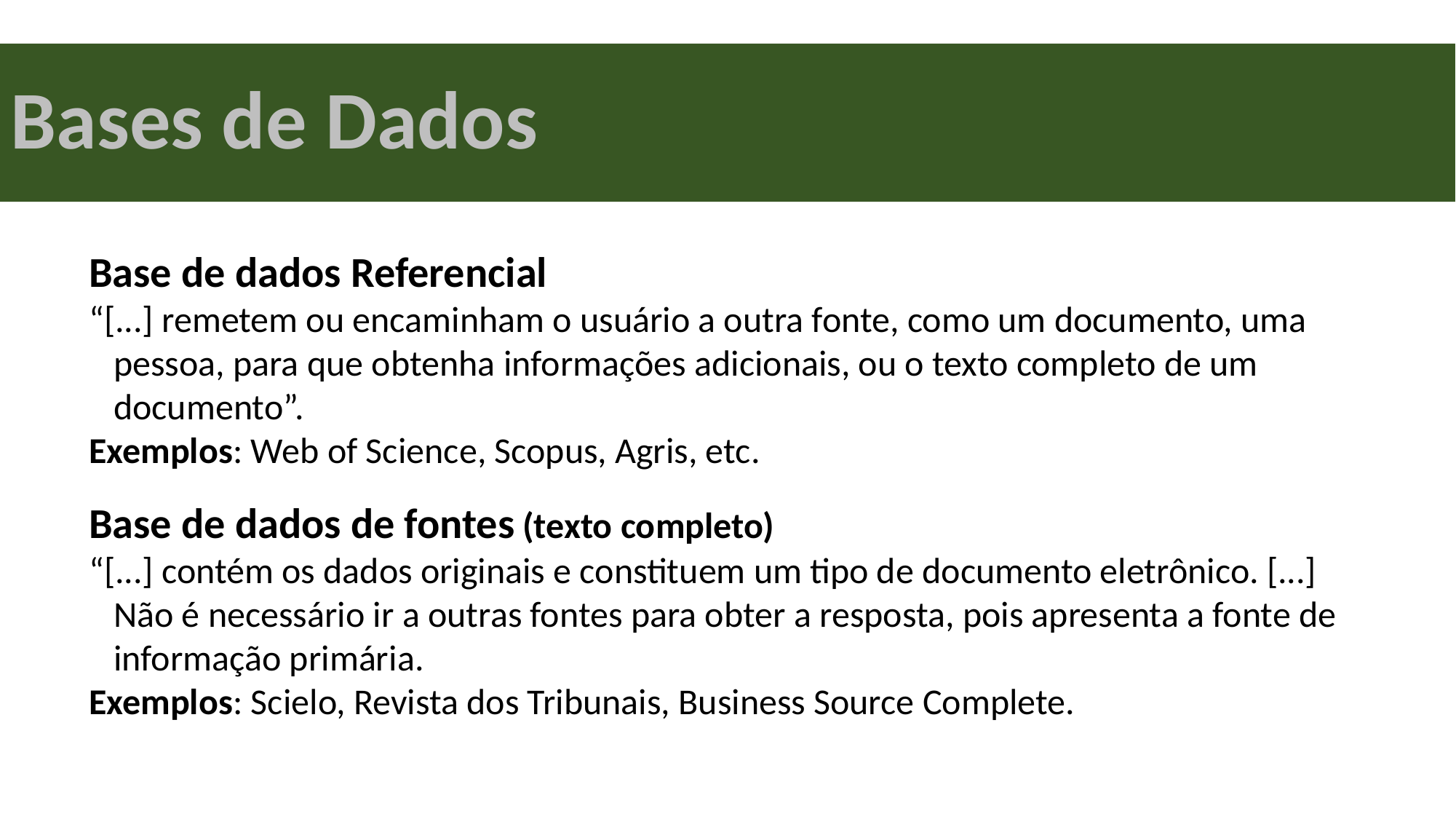

Bases de Dados
Base de dados Referencial
“[...] remetem ou encaminham o usuário a outra fonte, como um documento, uma pessoa, para que obtenha informações adicionais, ou o texto completo de um documento”.
Exemplos: Web of Science, Scopus, Agris, etc.

Base de dados de fontes (texto completo)
“[...] contém os dados originais e constituem um tipo de documento eletrônico. [...] Não é necessário ir a outras fontes para obter a resposta, pois apresenta a fonte de informação primária.
Exemplos: Scielo, Revista dos Tribunais, Business Source Complete.